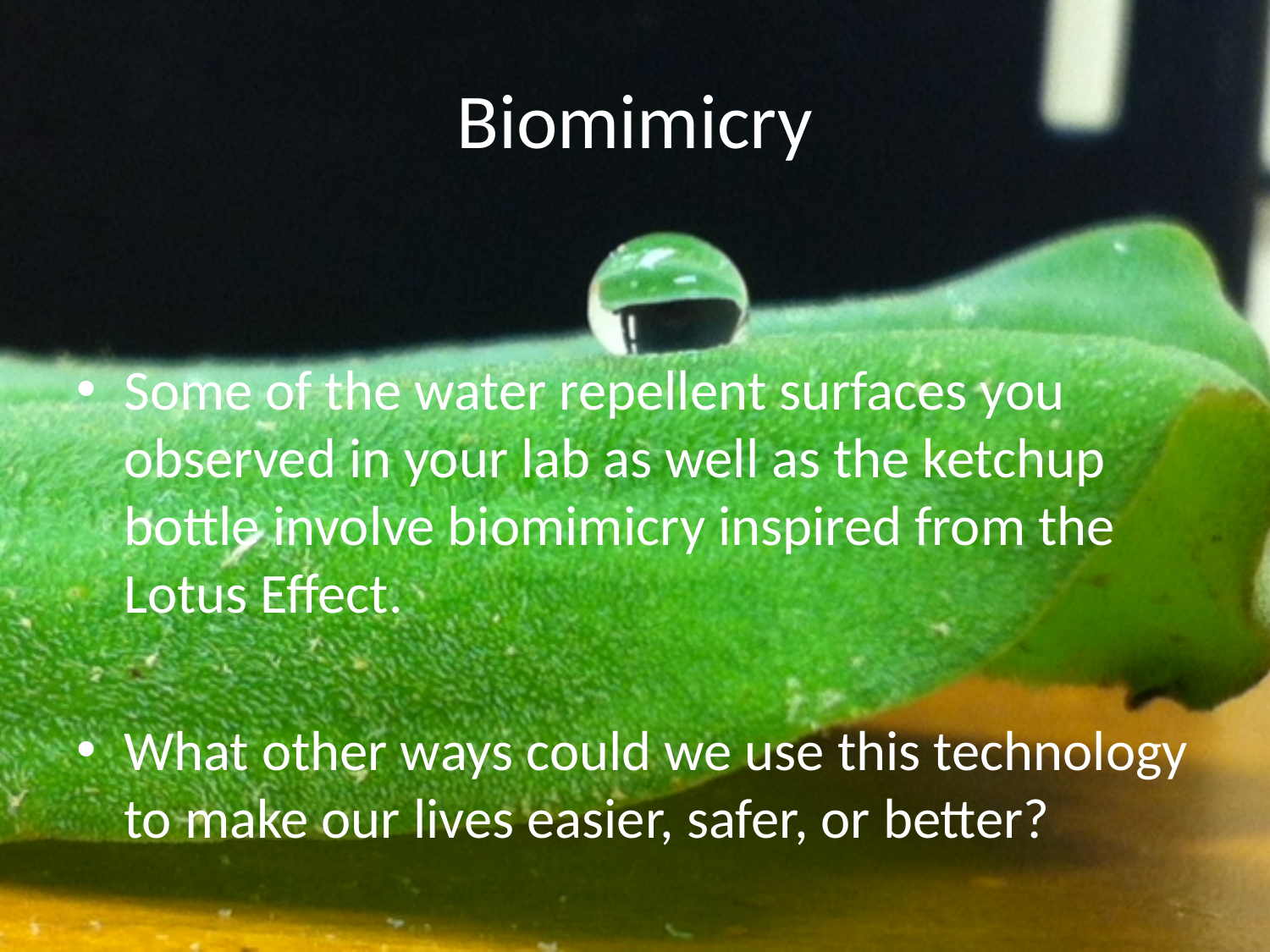

# Biomimicry
Some of the water repellent surfaces you observed in your lab as well as the ketchup bottle involve biomimicry inspired from the Lotus Effect.

What other ways could we use this technology to make our lives easier, safer, or better?